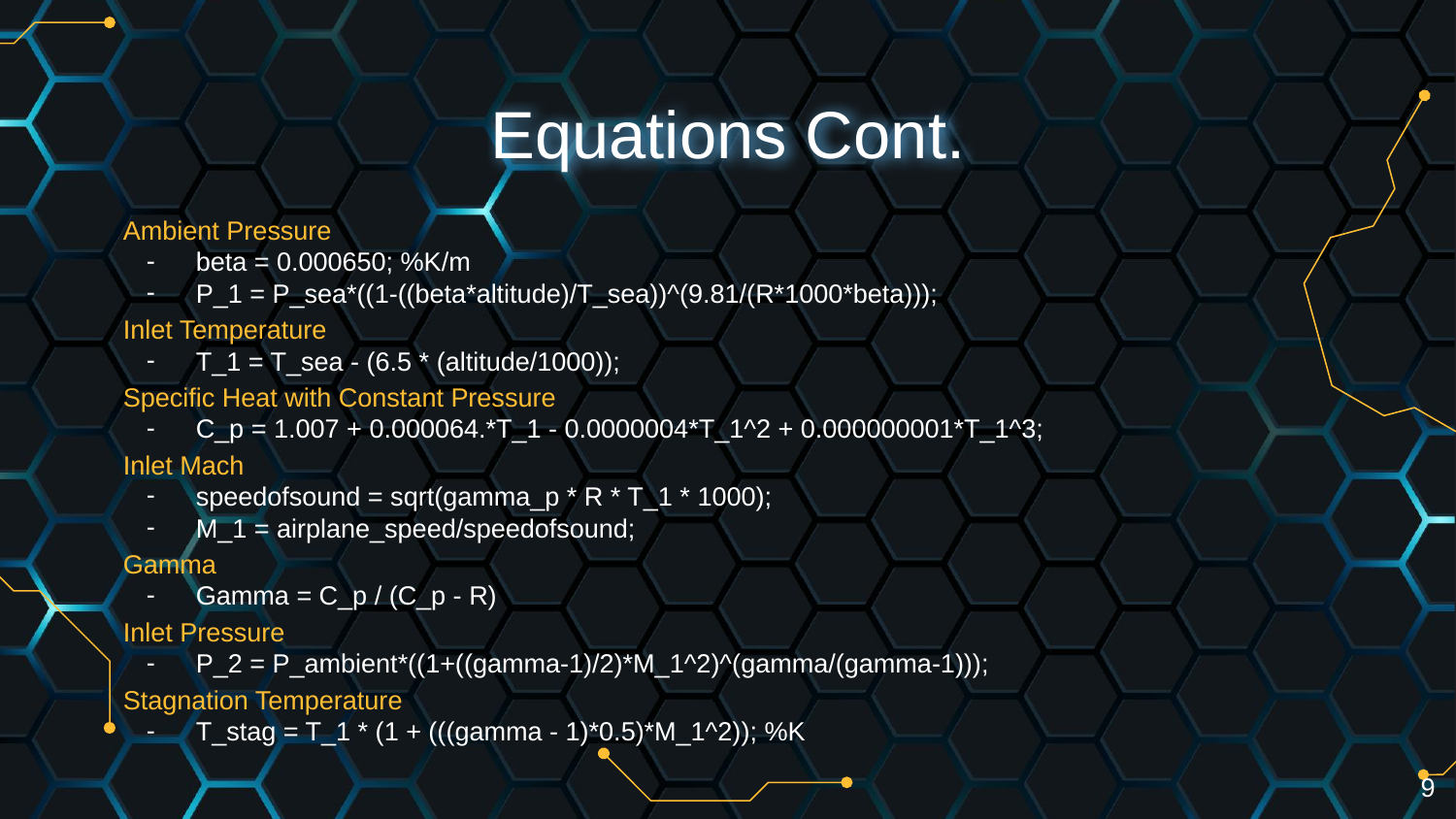

# Equations Cont.
Ambient Pressure
beta = 0.000650; %K/m
P_1 = P_sea*((1-((beta*altitude)/T_sea))^(9.81/(R*1000*beta)));
Inlet Temperature
T_1 = T_sea - (6.5 * (altitude/1000));
Specific Heat with Constant Pressure
C_p = 1.007 + 0.000064.*T_1 - 0.0000004*T_1^2 + 0.000000001*T_1^3;
Inlet Mach
speedofsound = sqrt(gamma_p * R * T_1 * 1000);
M_1 = airplane_speed/speedofsound;
Gamma
Gamma = C_p / (C_p - R)
Inlet Pressure
P_2 = P_ambient*((1+((gamma-1)/2)*M_1^2)^(gamma/(gamma-1)));
Stagnation Temperature
T_stag = T_1 * (1 + (((gamma - 1)*0.5)*M_1^2)); %K
9